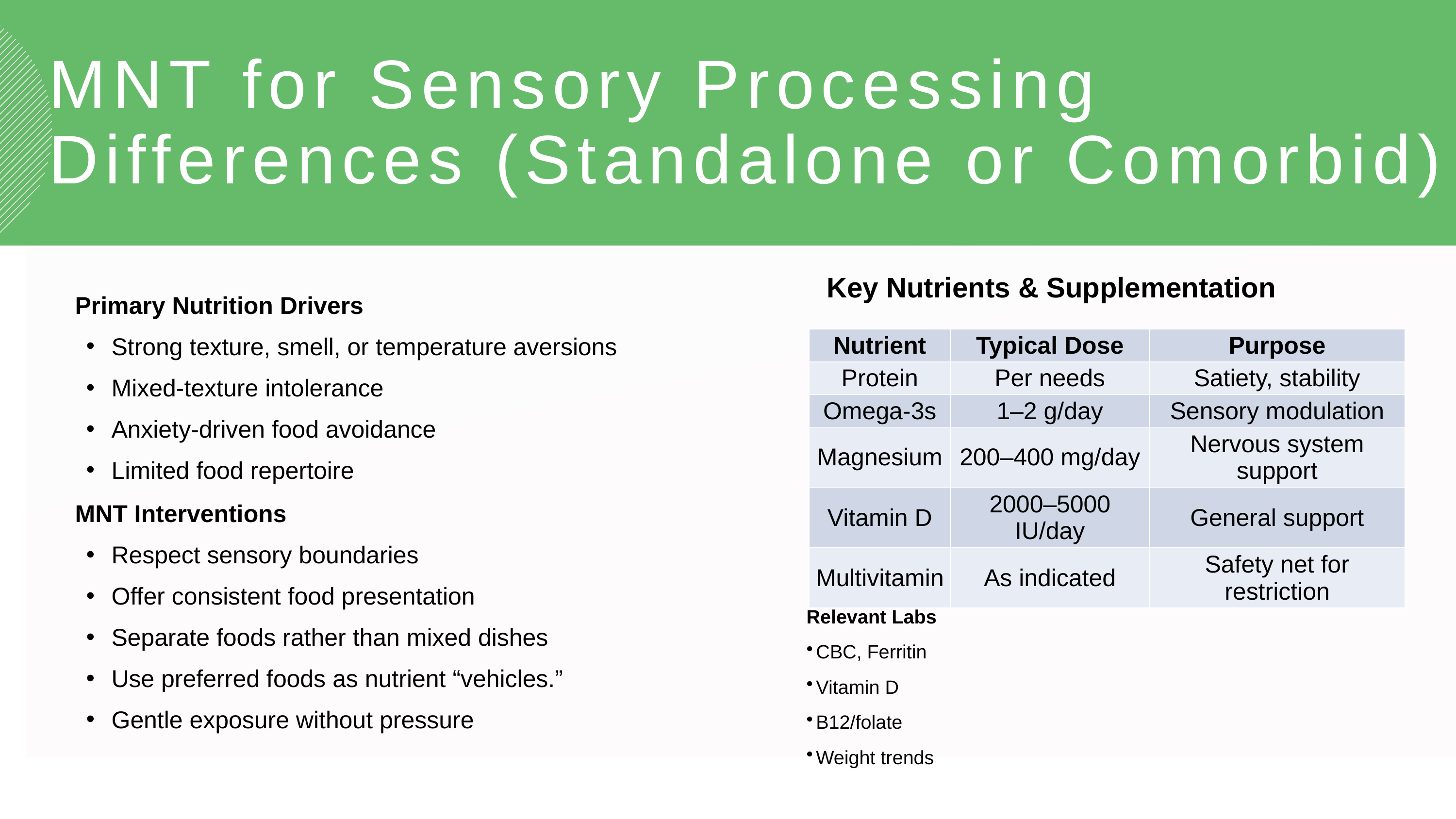

MNT for Sensory Processing Differences (Standalone or Comorbid)
Key Nutrients & Supplementation
Primary Nutrition Drivers
Strong texture, smell, or temperature aversions
Mixed-texture intolerance
Anxiety-driven food avoidance
Limited food repertoire
MNT Interventions
Respect sensory boundaries
Offer consistent food presentation
Separate foods rather than mixed dishes
Use preferred foods as nutrient “vehicles.”
Gentle exposure without pressure
| Nutrient | Typical Dose | Purpose |
| --- | --- | --- |
| Protein | Per needs | Satiety, stability |
| Omega-3s | 1–2 g/day | Sensory modulation |
| Magnesium | 200–400 mg/day | Nervous system support |
| Vitamin D | 2000–5000 IU/day | General support |
| Multivitamin | As indicated | Safety net for restriction |
Relevant Labs
CBC, Ferritin
Vitamin D
B12/folate
Weight trends